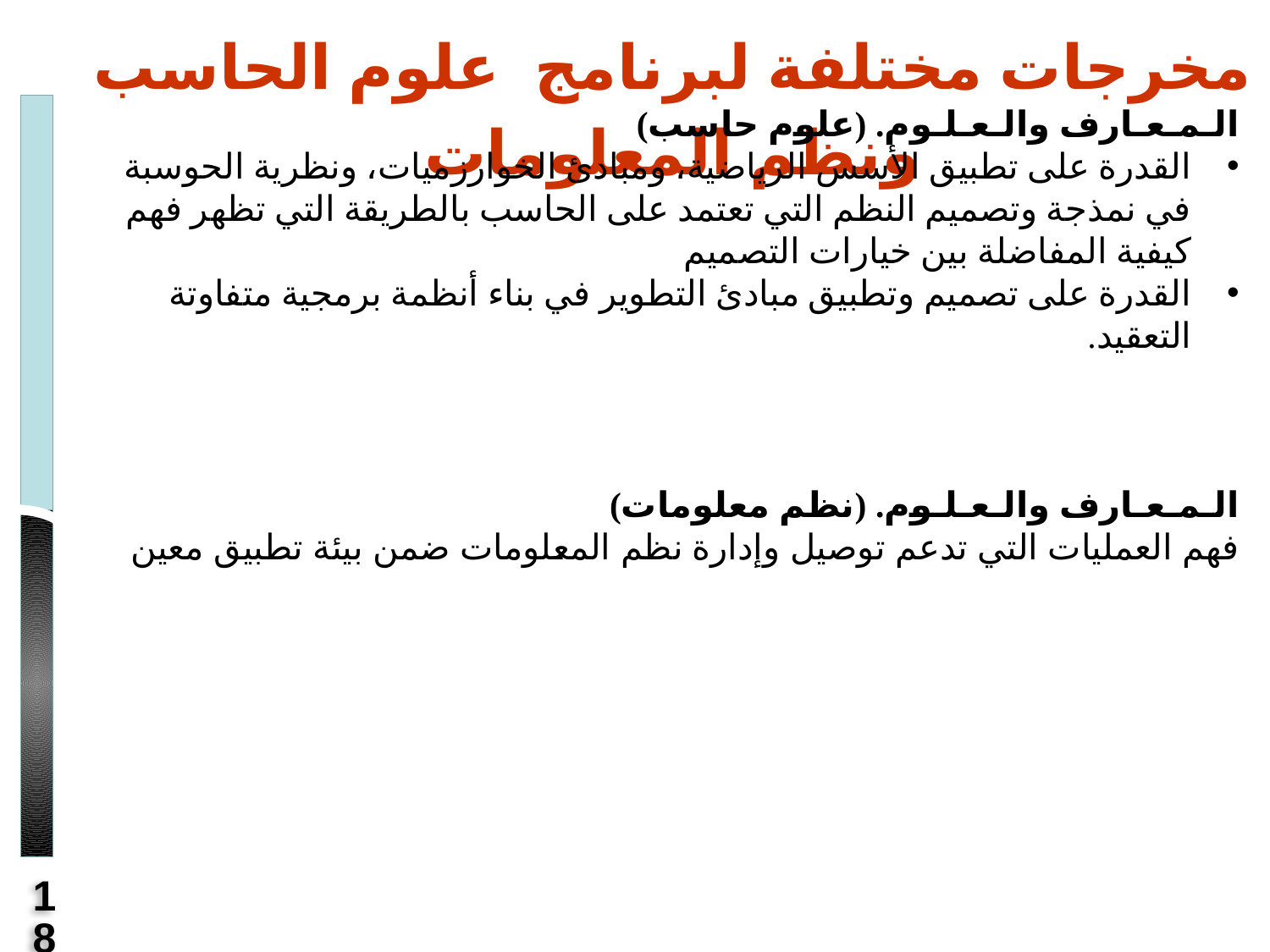

مخرجات مختلفة لبرنامج  علوم الحاسب ونظم المعلومات

الـمـعـارف والـعـلـوم. (علوم حاسب)
القدرة على تطبيق الأسس الرياضية، ومبادئ الخوارزميات، ونظرية الحوسبة في نمذجة وتصميم النظم التي تعتمد على الحاسب بالطريقة التي تظهر فهم كيفية المفاضلة بين خيارات التصميم
القدرة على تصميم وتطبيق مبادئ التطوير في بناء أنظمة برمجية متفاوتة التعقيد.

الـمـعـارف والـعـلـوم. (نظم معلومات)
فهم العمليات التي تدعم توصيل وإدارة نظم المعلومات ضمن بيئة تطبيق معين

18